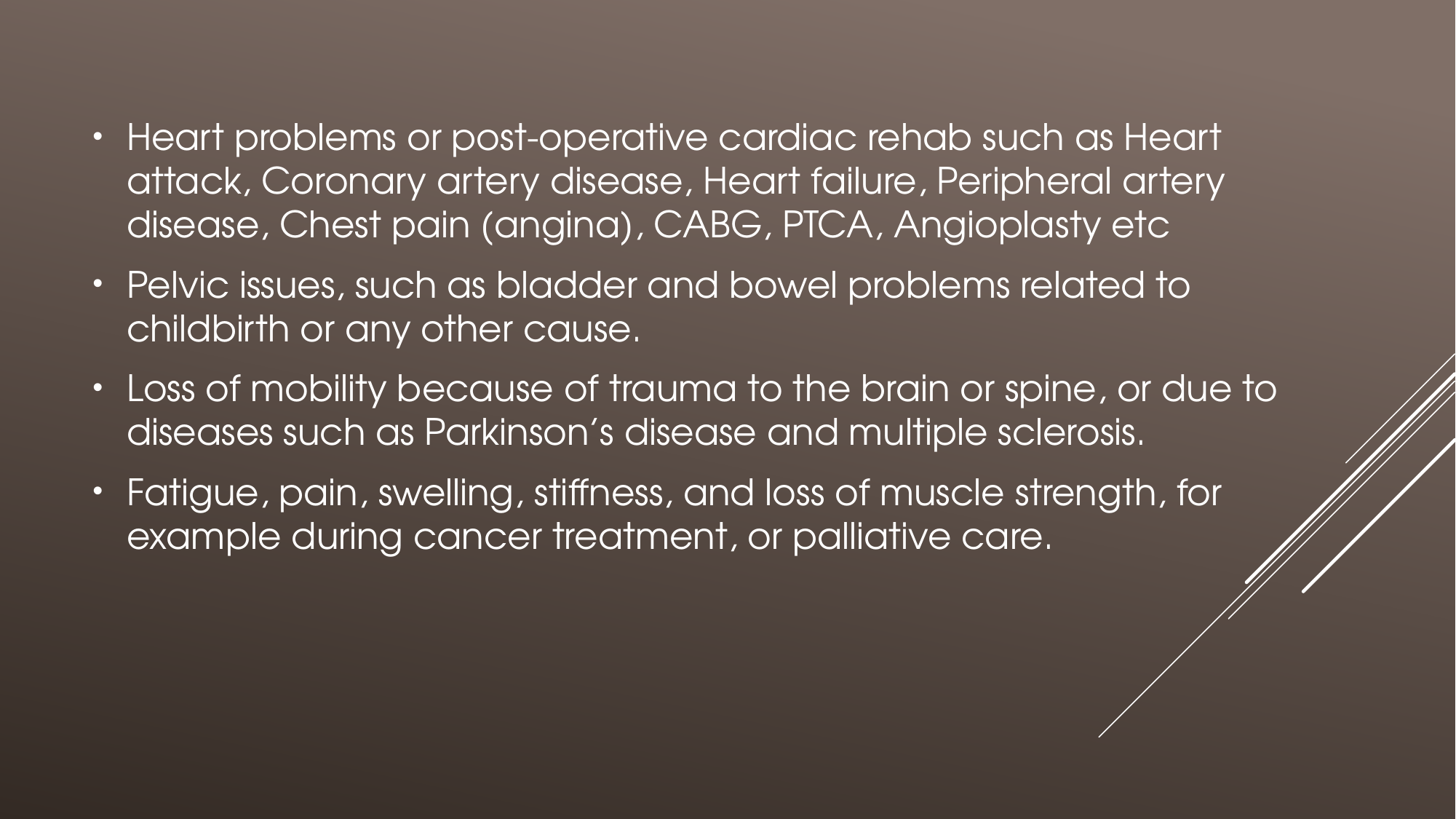

Heart problems or post-operative cardiac rehab such as Heart attack, Coronary artery disease, Heart failure, Peripheral artery disease, Chest pain (angina), CABG, PTCA, Angioplasty etc
Pelvic issues, such as bladder and bowel problems related to childbirth or any other cause.
Loss of mobility because of trauma to the brain or spine, or due to diseases such as Parkinson’s disease and multiple sclerosis.
Fatigue, pain, swelling, stiffness, and loss of muscle strength, for example during cancer treatment, or palliative care.